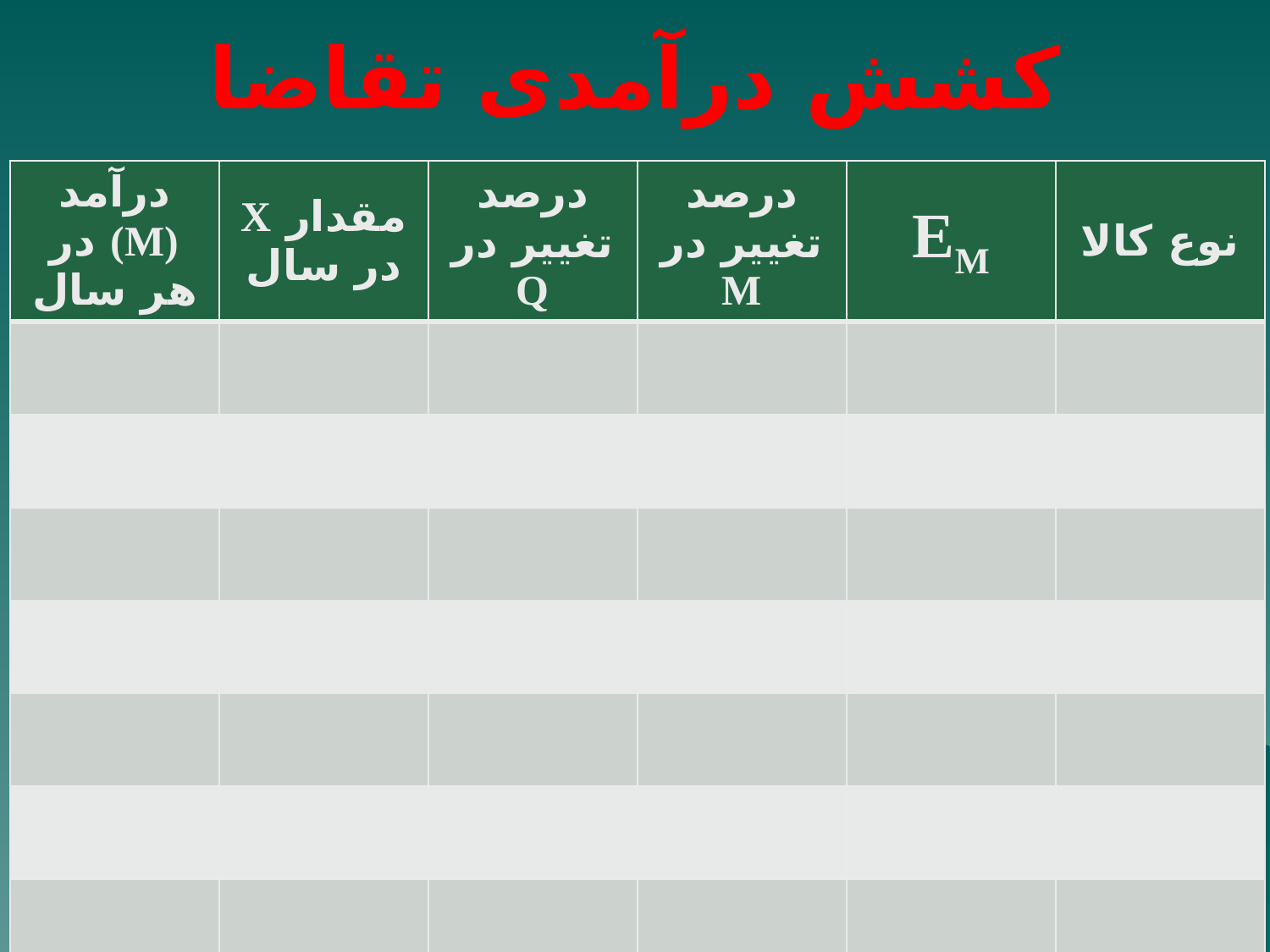

# کشش درآمدی تقاضا
| درآمد (M) در هر سال | مقدار X در سال | درصد تغییر در Q | درصد تغییر در M | EM | نوع کالا |
| --- | --- | --- | --- | --- | --- |
|  |  |  |  |  |  |
|  |  |  |  |  |  |
|  |  |  |  |  |  |
|  |  |  |  |  |  |
|  |  |  |  |  |  |
|  |  |  |  |  |  |
|  |  |  |  |  |  |